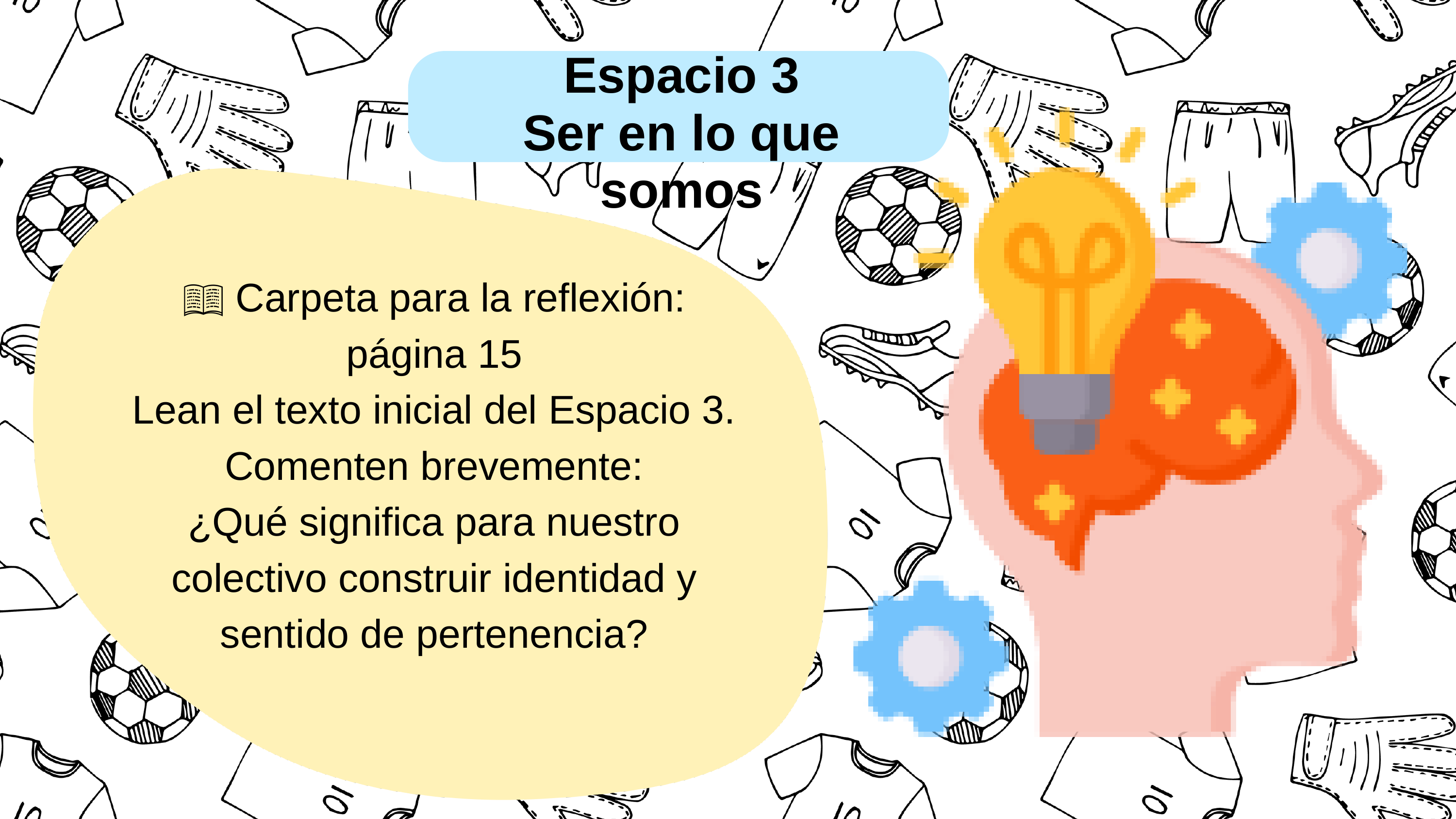

Espacio 3
Ser en lo que somos

📖 Carpeta para la reflexión: página 15
Lean el texto inicial del Espacio 3.
Comenten brevemente:
¿Qué significa para nuestro colectivo construir identidad y sentido de pertenencia?